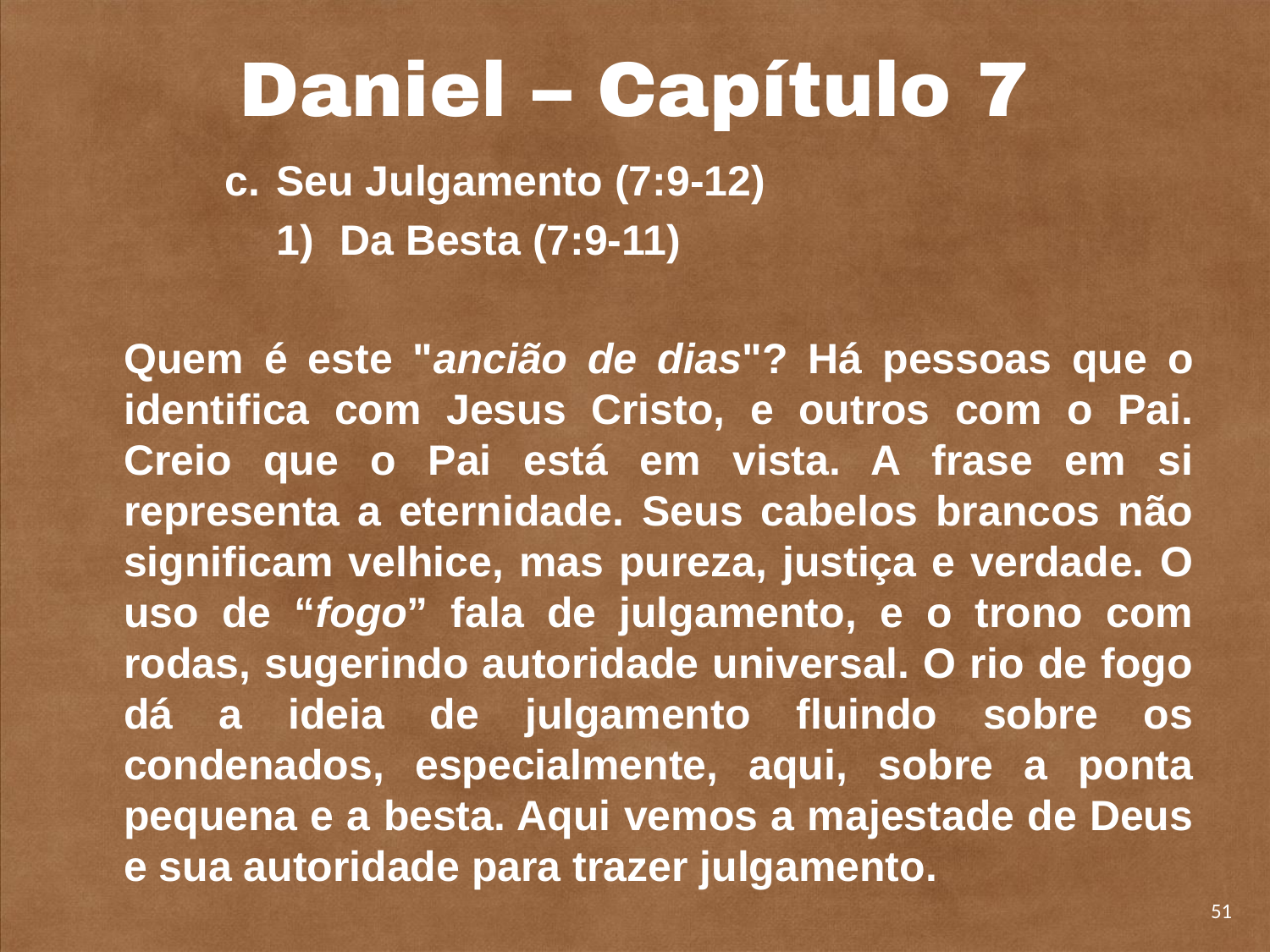

# Daniel – Capítulo 7
c.	Seu Julgamento (7:9-12)
Da Besta (7:9-11)

	Quem é este "ancião de dias"? Há pessoas que o identifica com Jesus Cristo, e outros com o Pai. Creio que o Pai está em vista. A frase em si representa a eternidade. Seus cabelos brancos não significam velhice, mas pureza, justiça e verdade. O uso de “fogo” fala de julgamento, e o trono com rodas, sugerindo autoridade universal. O rio de fogo dá a ideia de julgamento fluindo sobre os condenados, especialmente, aqui, sobre a ponta pequena e a besta. Aqui vemos a majestade de Deus e sua autoridade para trazer julgamento.
51